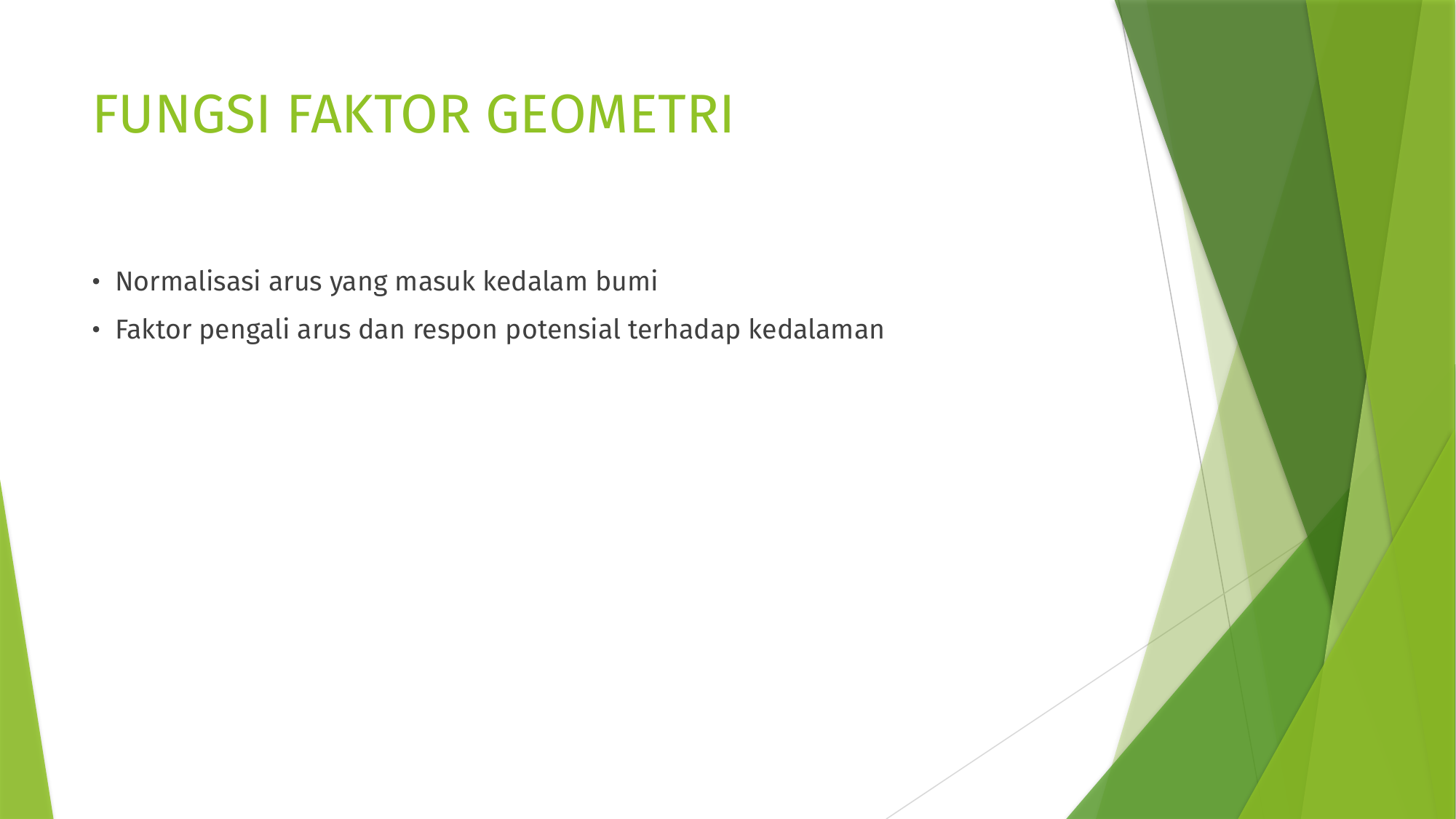

# FUNGSI FAKTOR GEOMETRI
•  Normalisasi arus yang masuk kedalam bumi
•  Faktor pengali arus dan respon potensial terhadap kedalaman